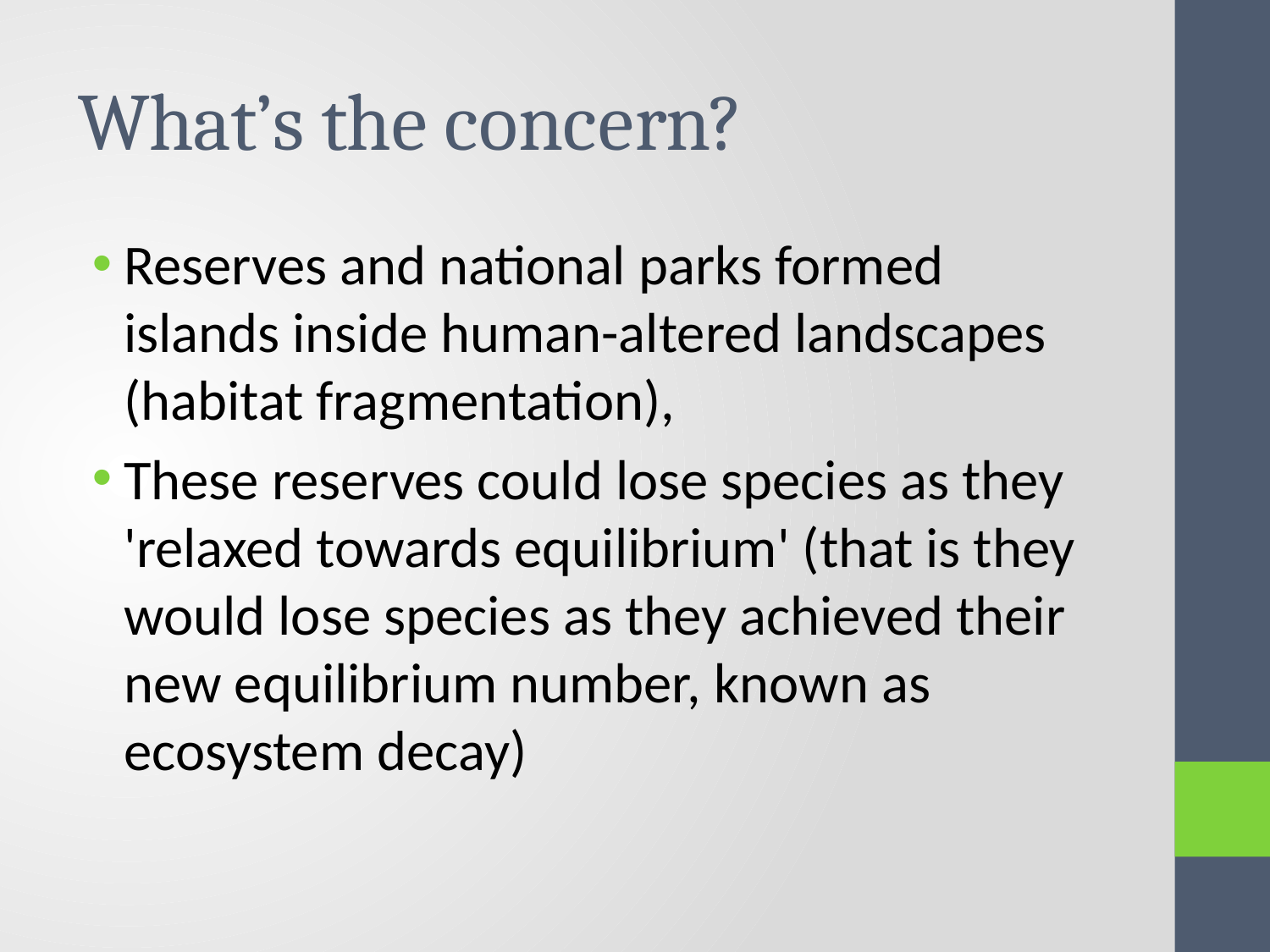

# What’s the concern?
Reserves and national parks formed islands inside human-altered landscapes (habitat fragmentation),
These reserves could lose species as they 'relaxed towards equilibrium' (that is they would lose species as they achieved their new equilibrium number, known as ecosystem decay)